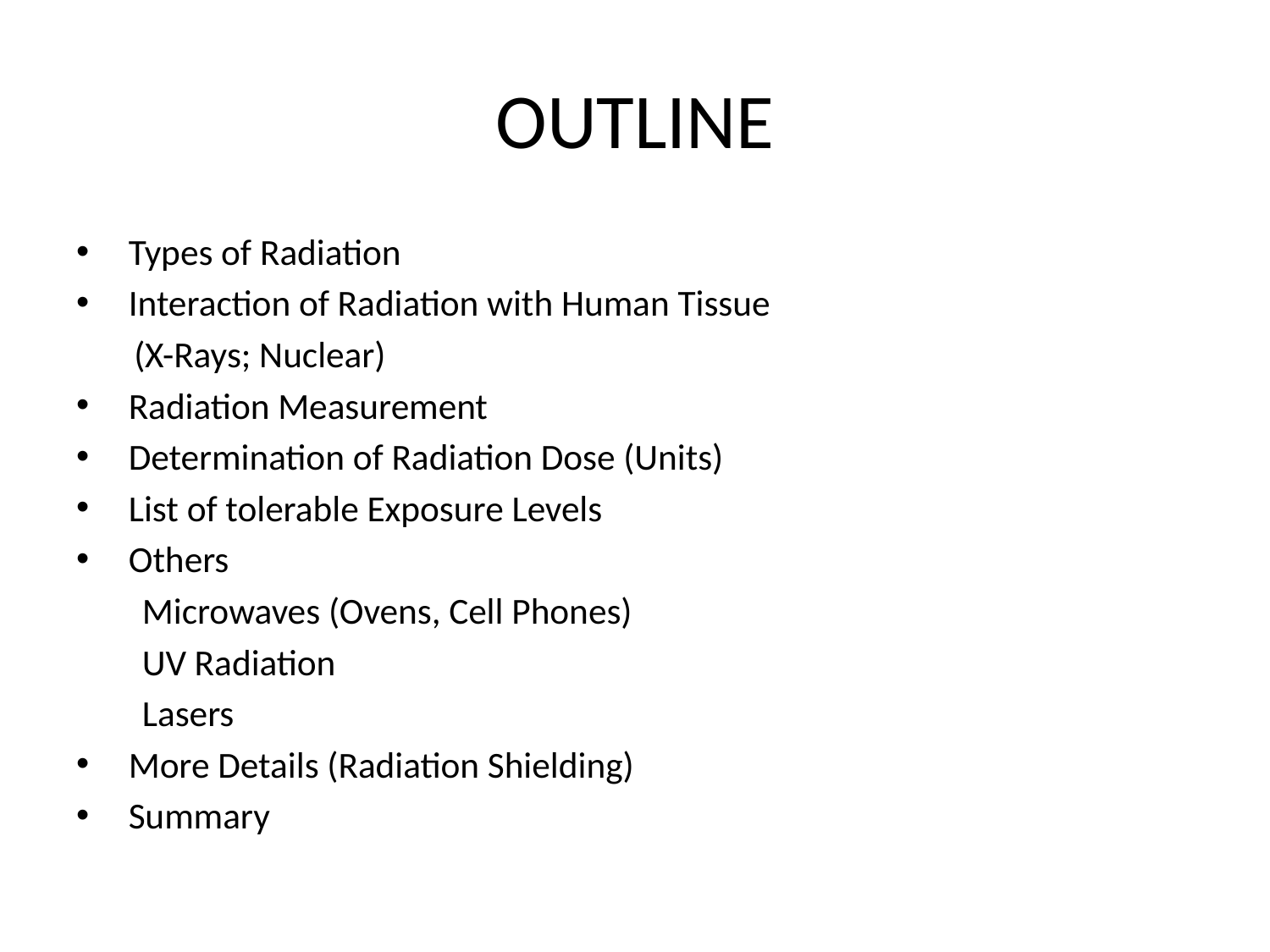

# OUTLINE
 Types of Radiation
 Interaction of Radiation with Human Tissue
       (X-Rays; Nuclear)
 Radiation Measurement
 Determination of Radiation Dose (Units)
 List of tolerable Exposure Levels
 Others
        Microwaves (Ovens, Cell Phones)
        UV Radiation
        Lasers
 More Details (Radiation Shielding)
 Summary